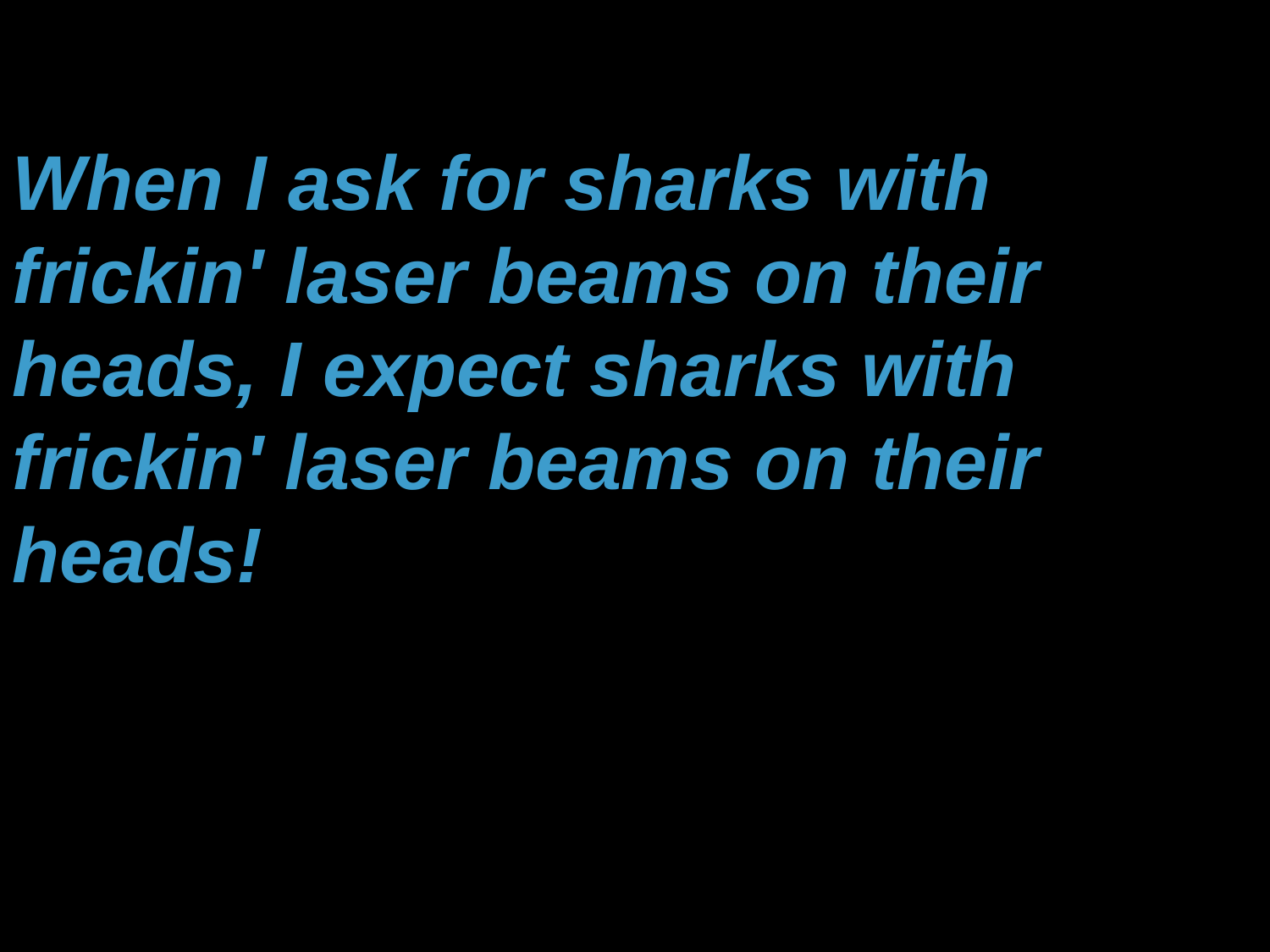

When I ask for sharks with frickin' laser beams on their heads, I expect sharks with frickin' laser beams on their heads!